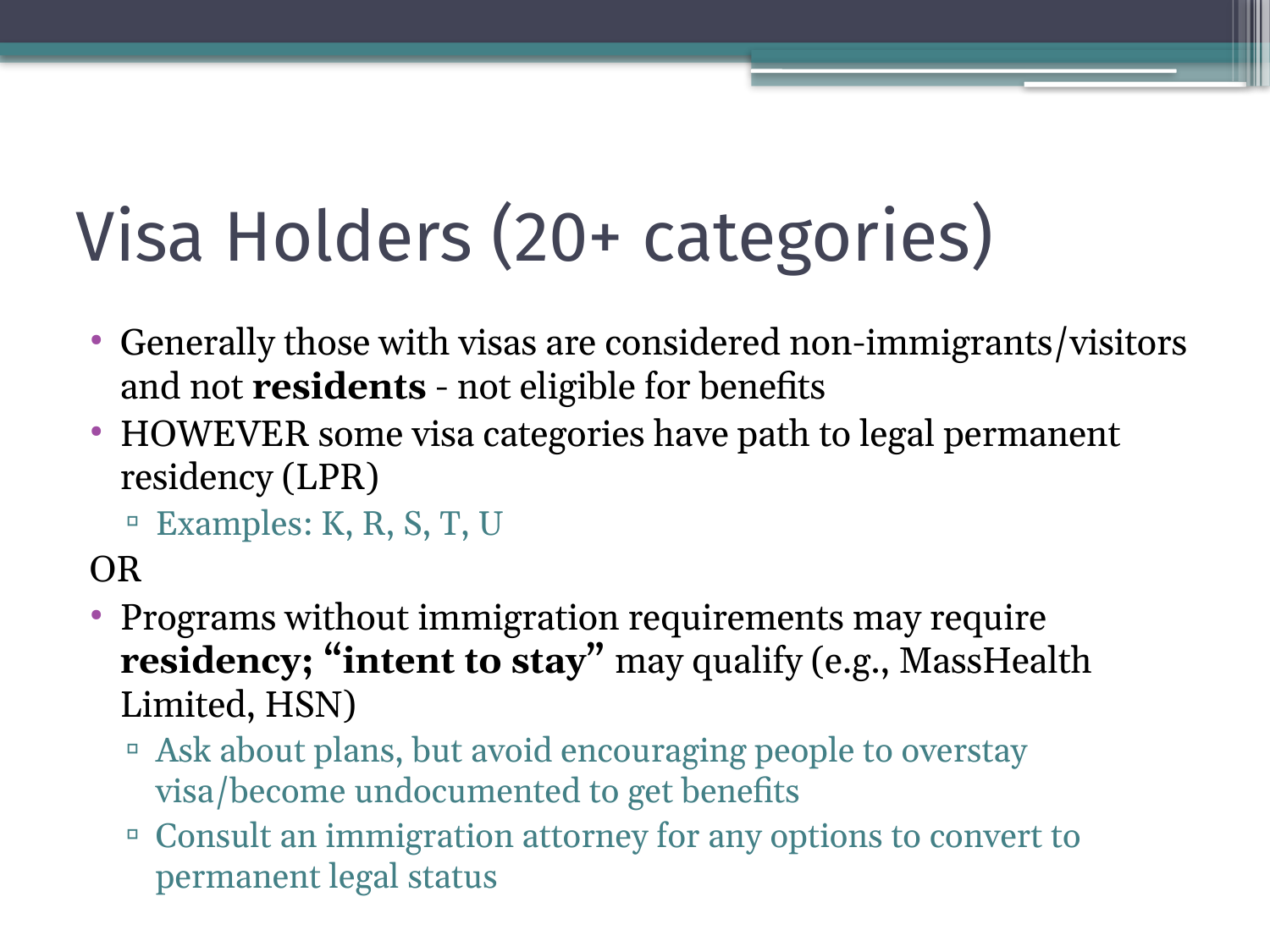

# Visa Holders (20+ categories)
Generally those with visas are considered non-immigrants/visitors and not residents - not eligible for benefits
HOWEVER some visa categories have path to legal permanent residency (LPR)
Examples: K, R, S, T, U
OR
Programs without immigration requirements may require residency; “intent to stay” may qualify (e.g., MassHealth Limited, HSN)
Ask about plans, but avoid encouraging people to overstay visa/become undocumented to get benefits
Consult an immigration attorney for any options to convert to permanent legal status